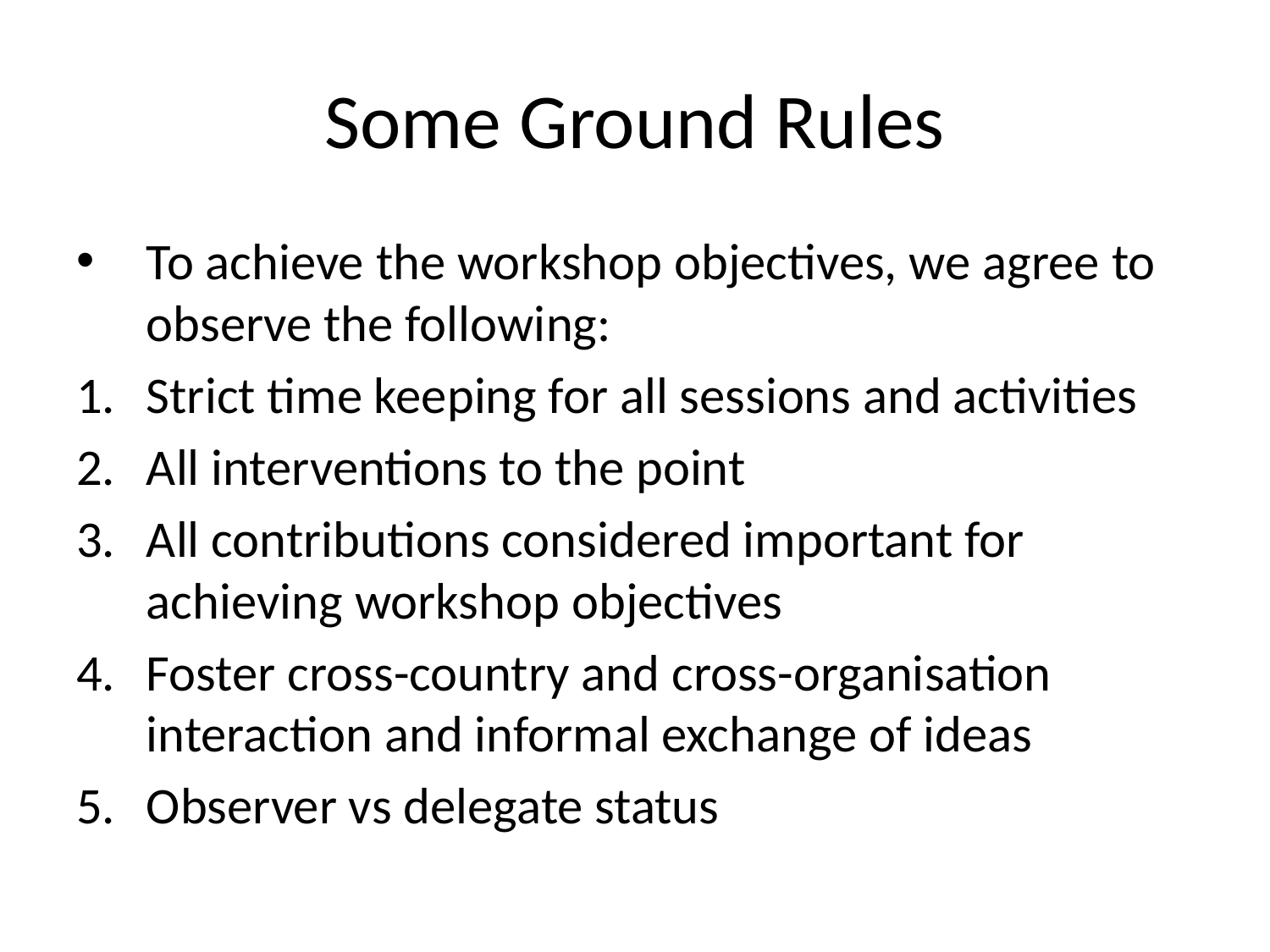

# Some Ground Rules
To achieve the workshop objectives, we agree to observe the following:
Strict time keeping for all sessions and activities
All interventions to the point
All contributions considered important for achieving workshop objectives
Foster cross-country and cross-organisation interaction and informal exchange of ideas
Observer vs delegate status